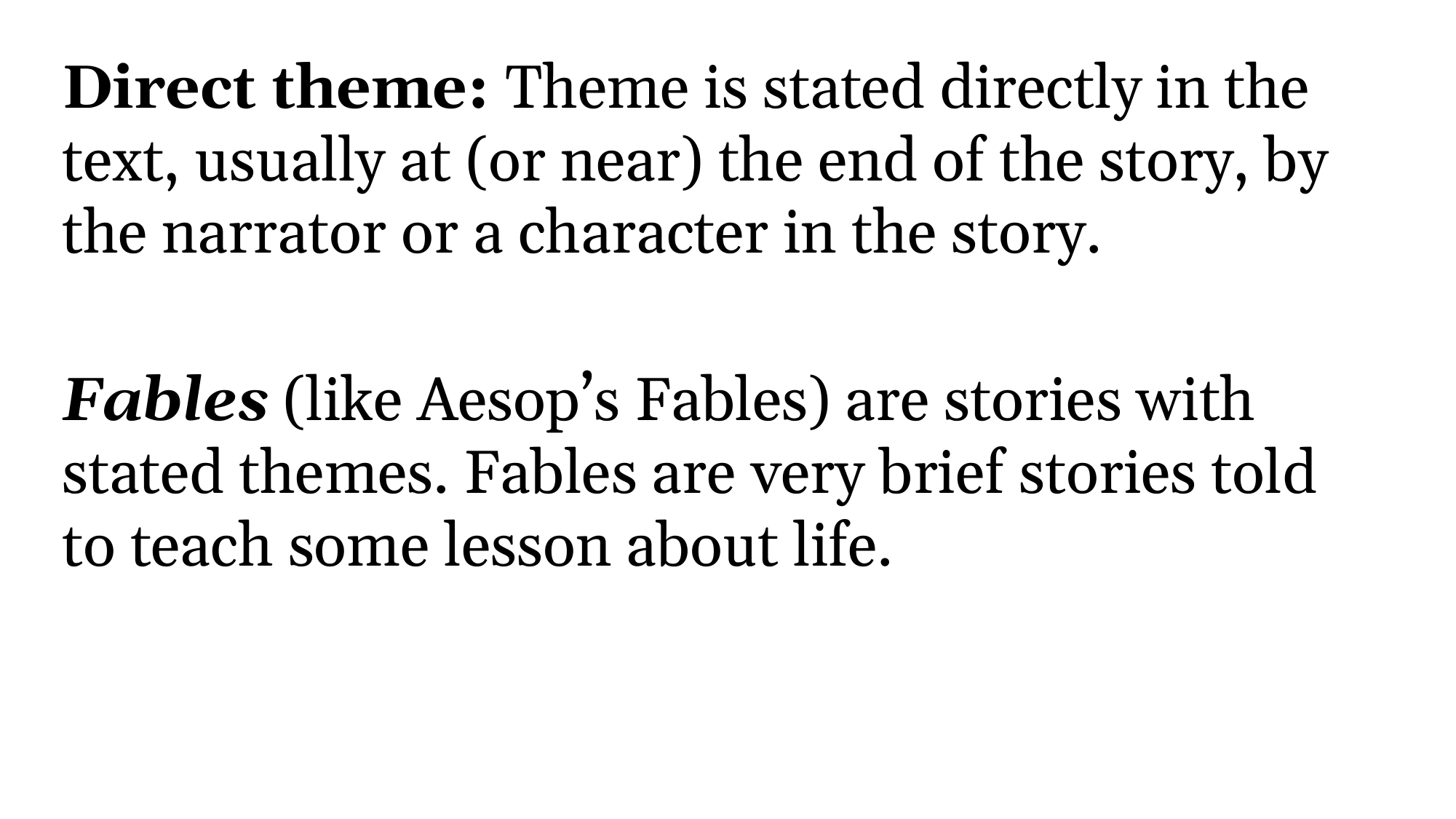

Direct theme: Theme is stated directly in the text, usually at (or near) the end of the story, by the narrator or a character in the story.
Fables (like Aesop’s Fables) are stories with stated themes. Fables are very brief stories told to teach some lesson about life.